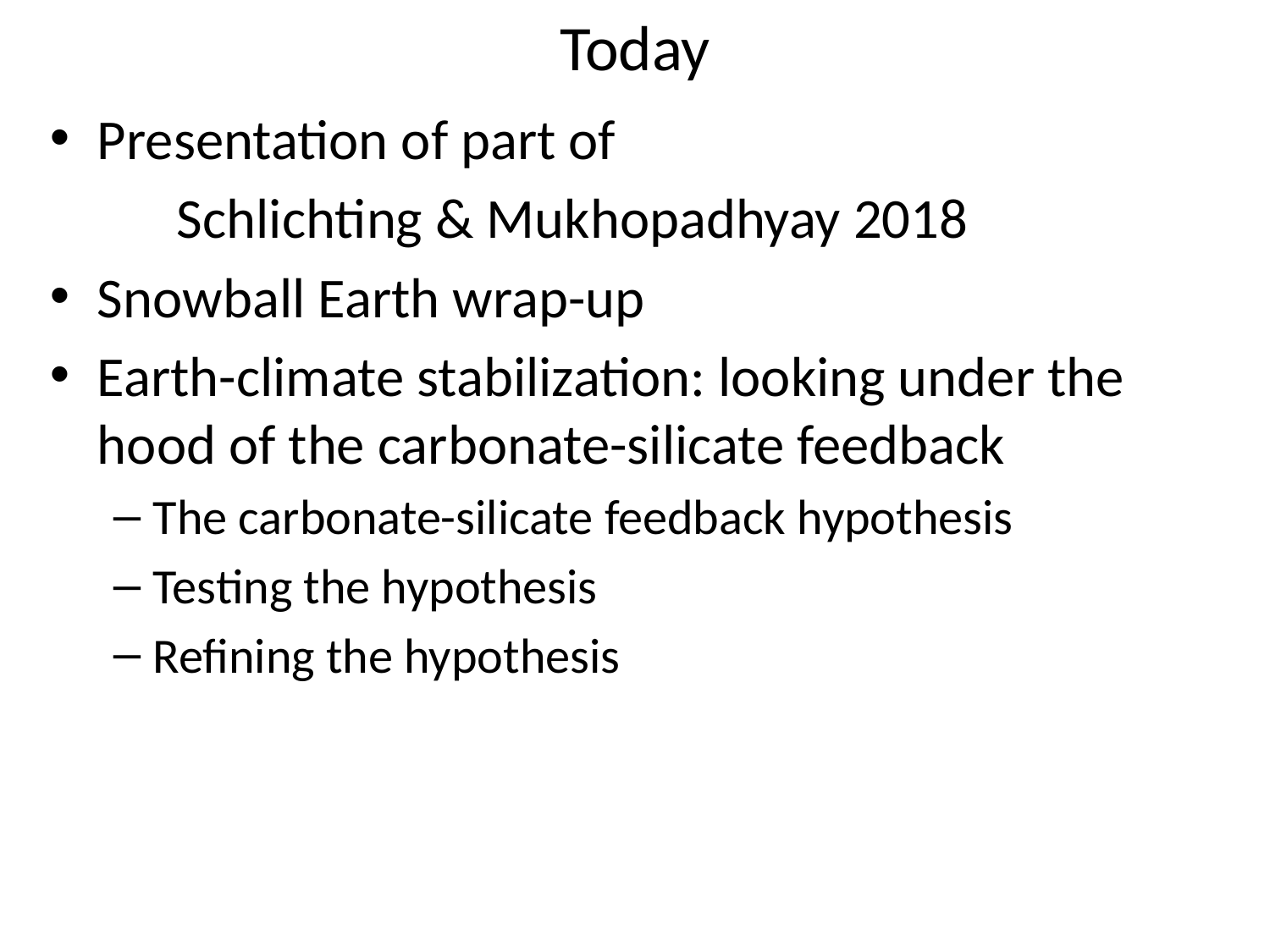

# Today
Presentation of part of
	Schlichting & Mukhopadhyay 2018
Snowball Earth wrap-up
Earth-climate stabilization: looking under the hood of the carbonate-silicate feedback
The carbonate-silicate feedback hypothesis
Testing the hypothesis
Refining the hypothesis